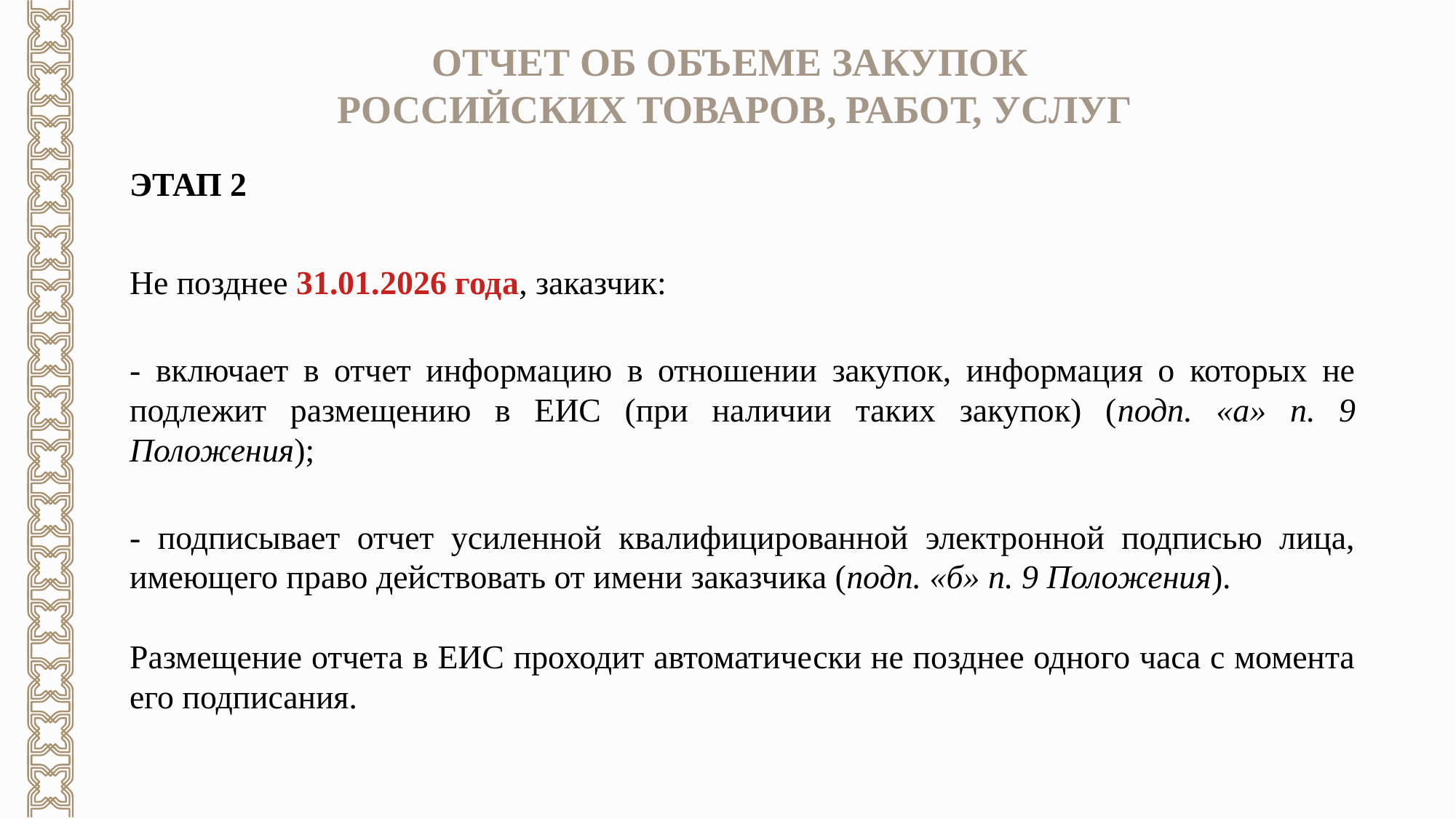

ОТЧЕТ ОБ ОБЪЕМЕ ЗАКУПОК
РОССИЙСКИХ ТОВАРОВ, РАБОТ, УСЛУГ

ЭТАП 2

Не позднее 31.01.2026 года, заказчик:

- включает в отчет информацию в отношении закупок, информация о которых не подлежит размещению в ЕИС (при наличии таких закупок) (подп. «а» п. 9 Положения);

- подписывает отчет усиленной квалифицированной электронной подписью лица, имеющего право действовать от имени заказчика (подп. «б» п. 9 Положения).

Размещение отчета в ЕИС проходит автоматически не позднее одного часа с момента его подписания.